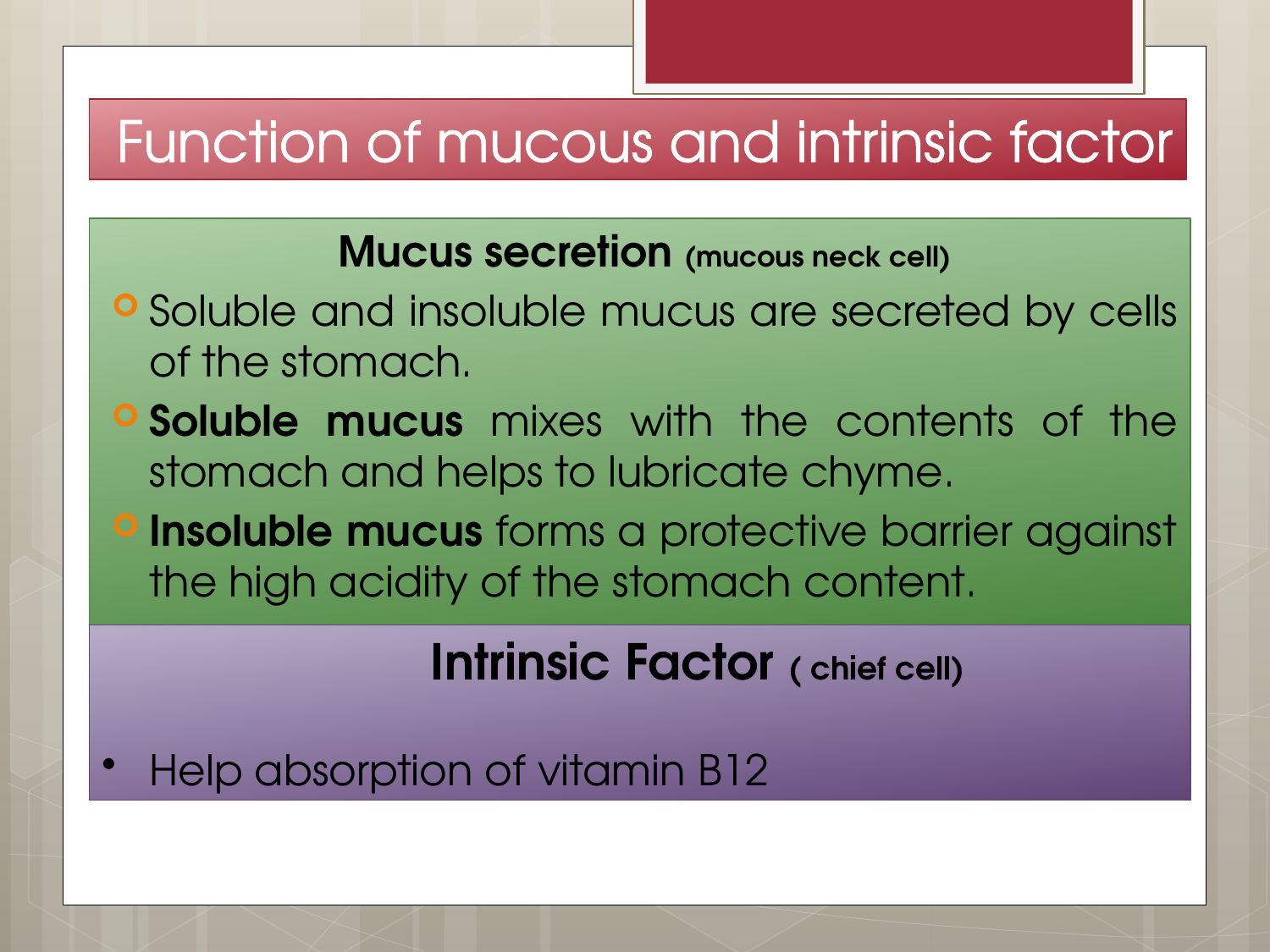

Function of mucous and intrinsic factor
Mucus secretion (mucous neck cell)
Soluble and insoluble mucus are secreted by cells of the stomach.
Soluble mucus mixes with the contents of the stomach and helps to lubricate chyme.
Insoluble mucus forms a protective barrier against the high acidity of the stomach content.
                                     Intrinsic Factor ( chief cell)

Help absorption of vitamin B12